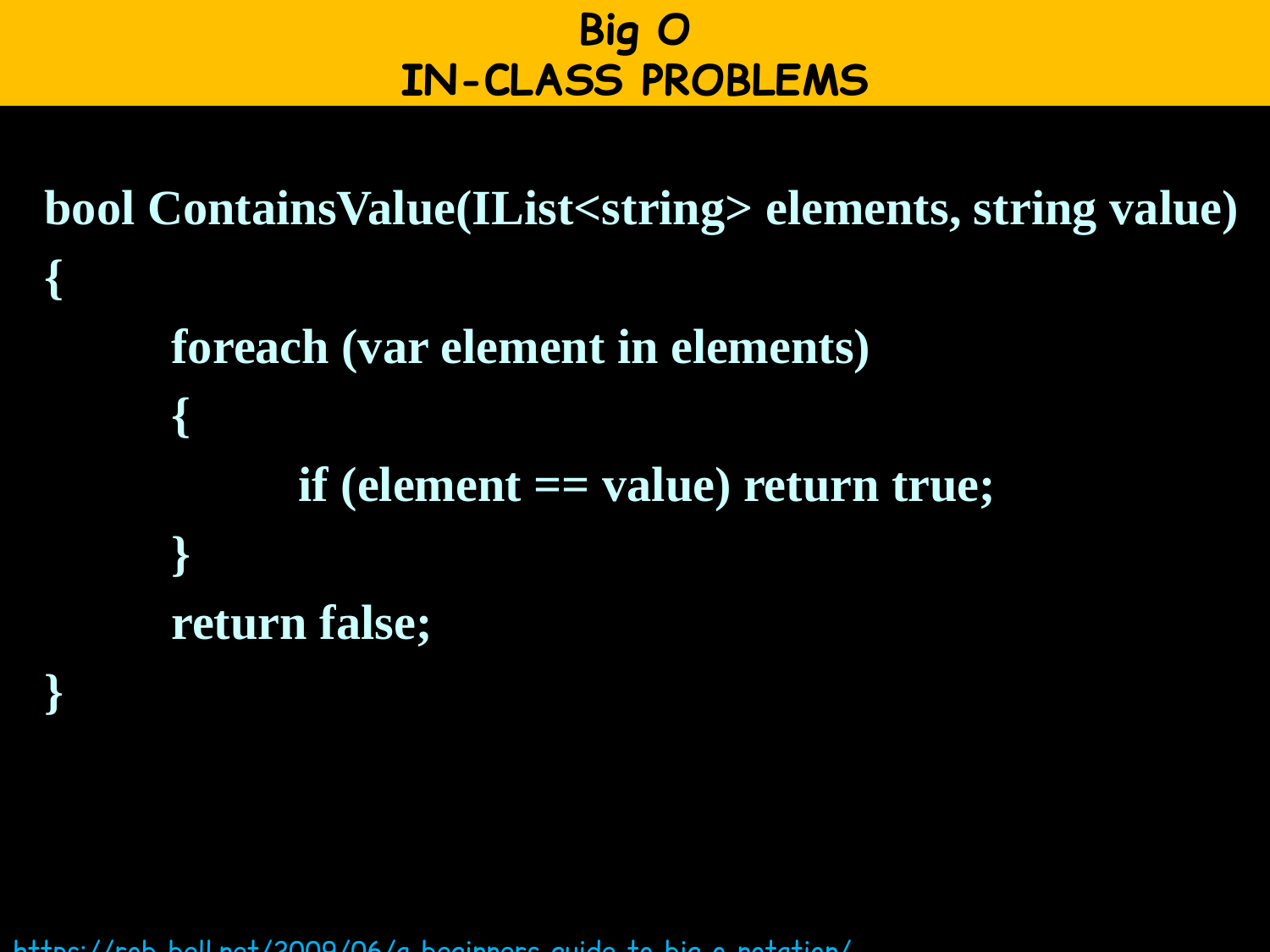

Big O
IN-CLASS PROBLEMS
bool ContainsValue(IList<string> elements, string value)
{
	foreach (var element in elements)
	{
		if (element == value) return true;
	}
	return false;
}

https://rob-bell.net/2009/06/a-beginners-guide-to-big-o-notation/